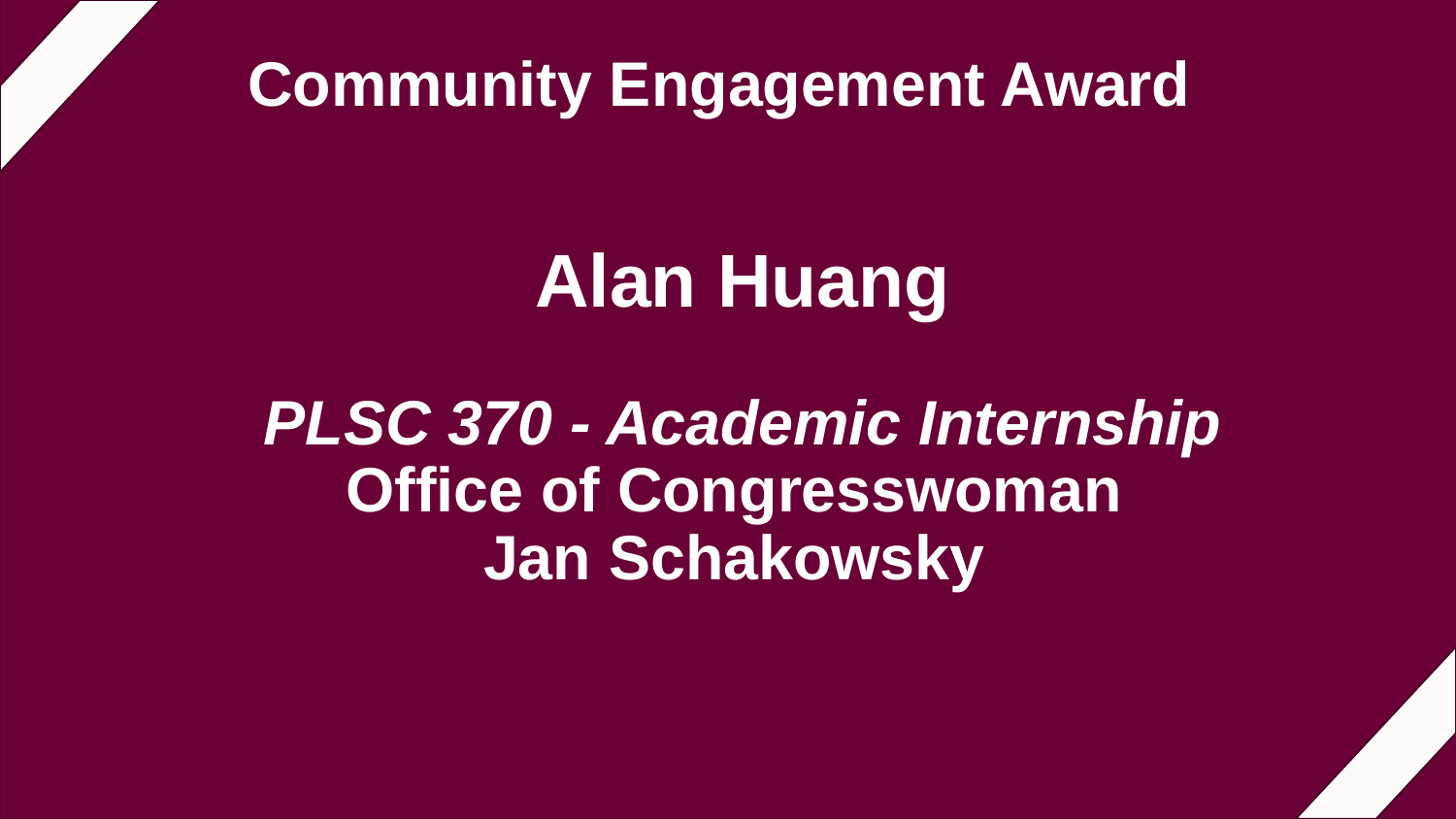

# Community Engagement Award
Alan Huang

PLSC 370 - Academic Internship
Office of Congresswoman
Jan Schakowsky